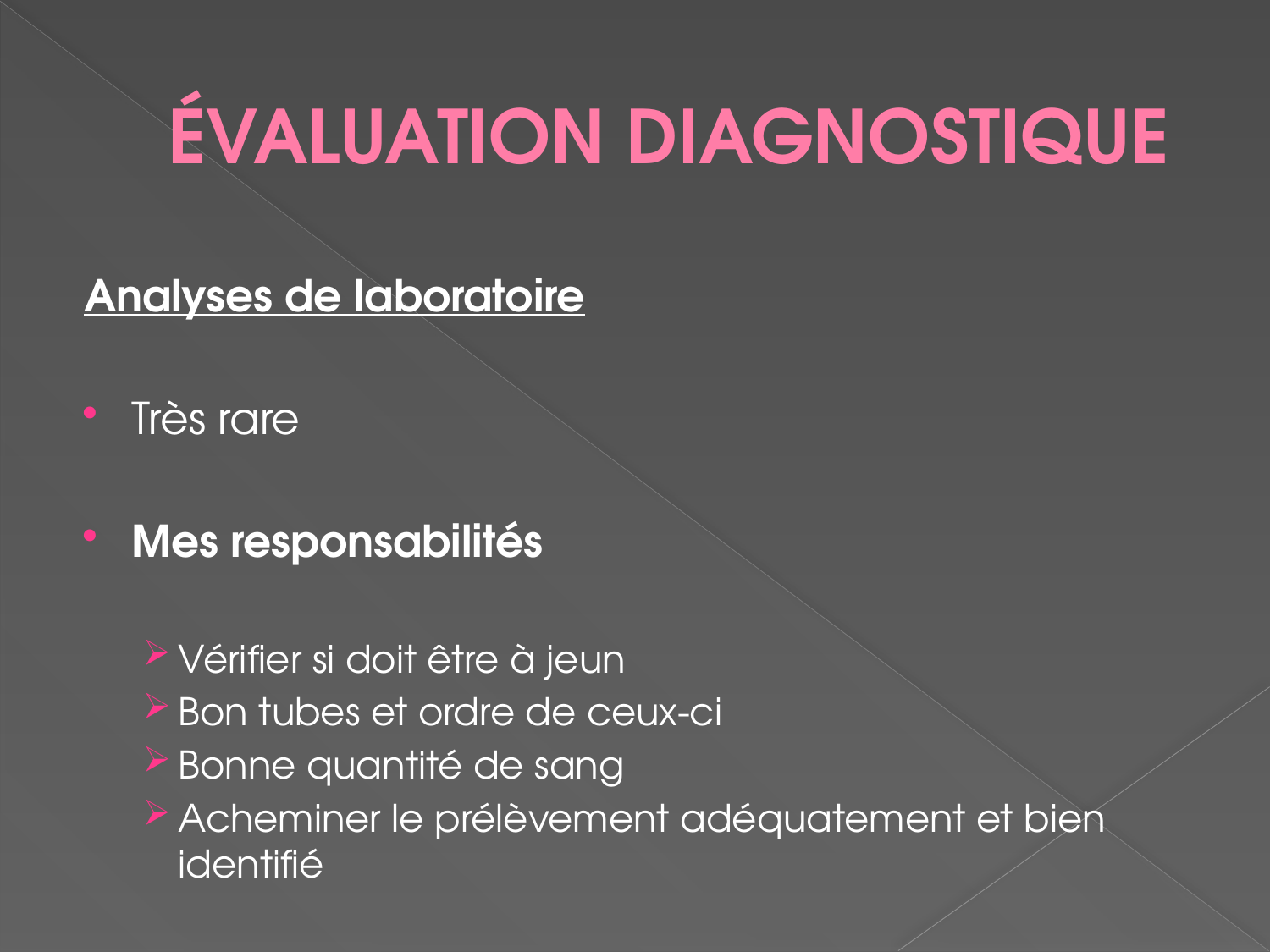

# ÉVALUATION DIAGNOSTIQUE
Analyses de laboratoire

Très rare

Mes responsabilités

Vérifier si doit être à jeun
Bon tubes et ordre de ceux-ci
Bonne quantité de sang
Acheminer le prélèvement adéquatement et bien identifié